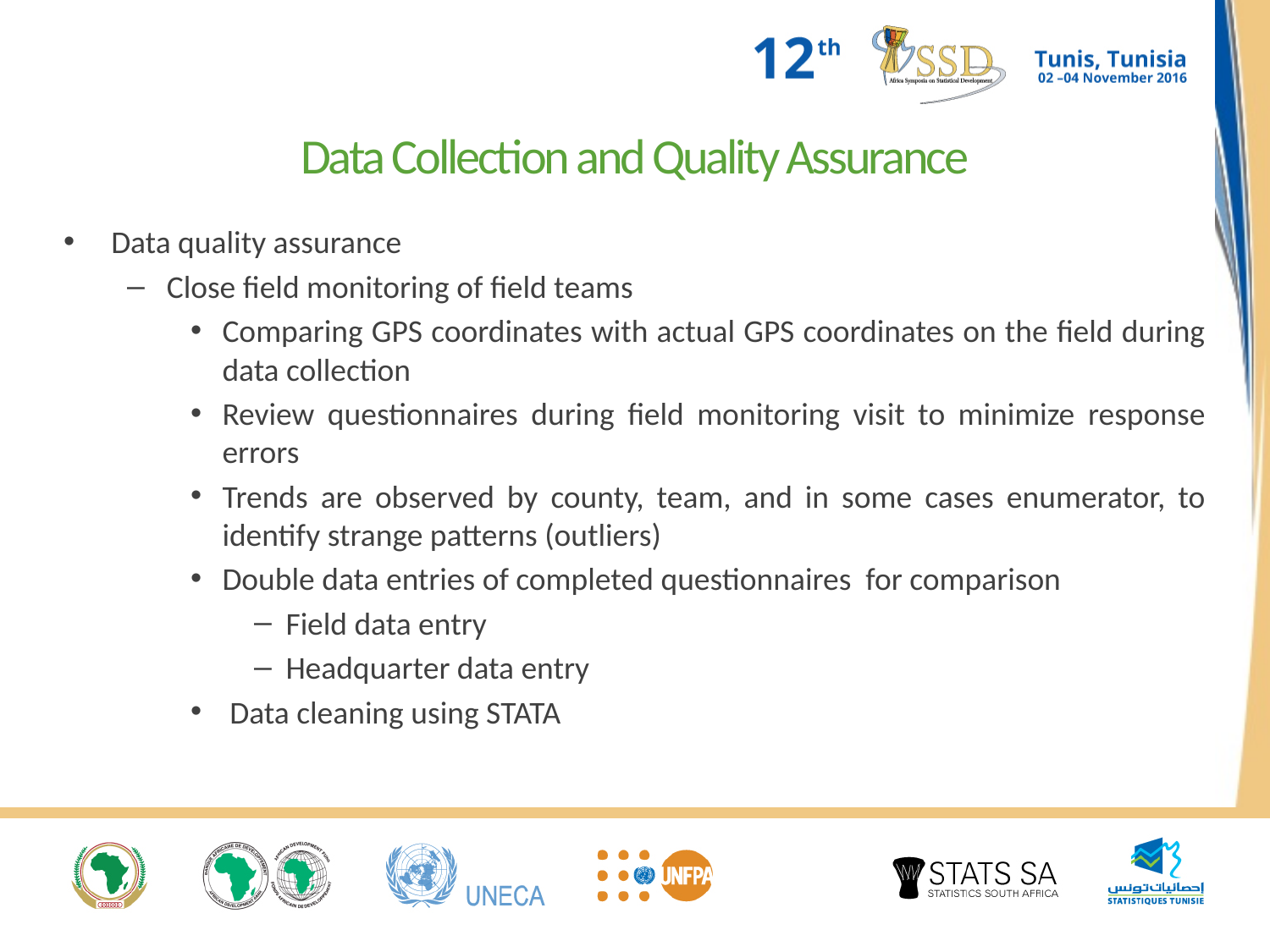

# Data Collection and Quality Assurance
Data quality assurance
Close field monitoring of field teams
Comparing GPS coordinates with actual GPS coordinates on the field during data collection
Review questionnaires during field monitoring visit to minimize response errors
Trends are observed by county, team, and in some cases enumerator, to identify strange patterns (outliers)
Double data entries of completed questionnaires  for comparison
Field data entry
Headquarter data entry
Data cleaning using STATA